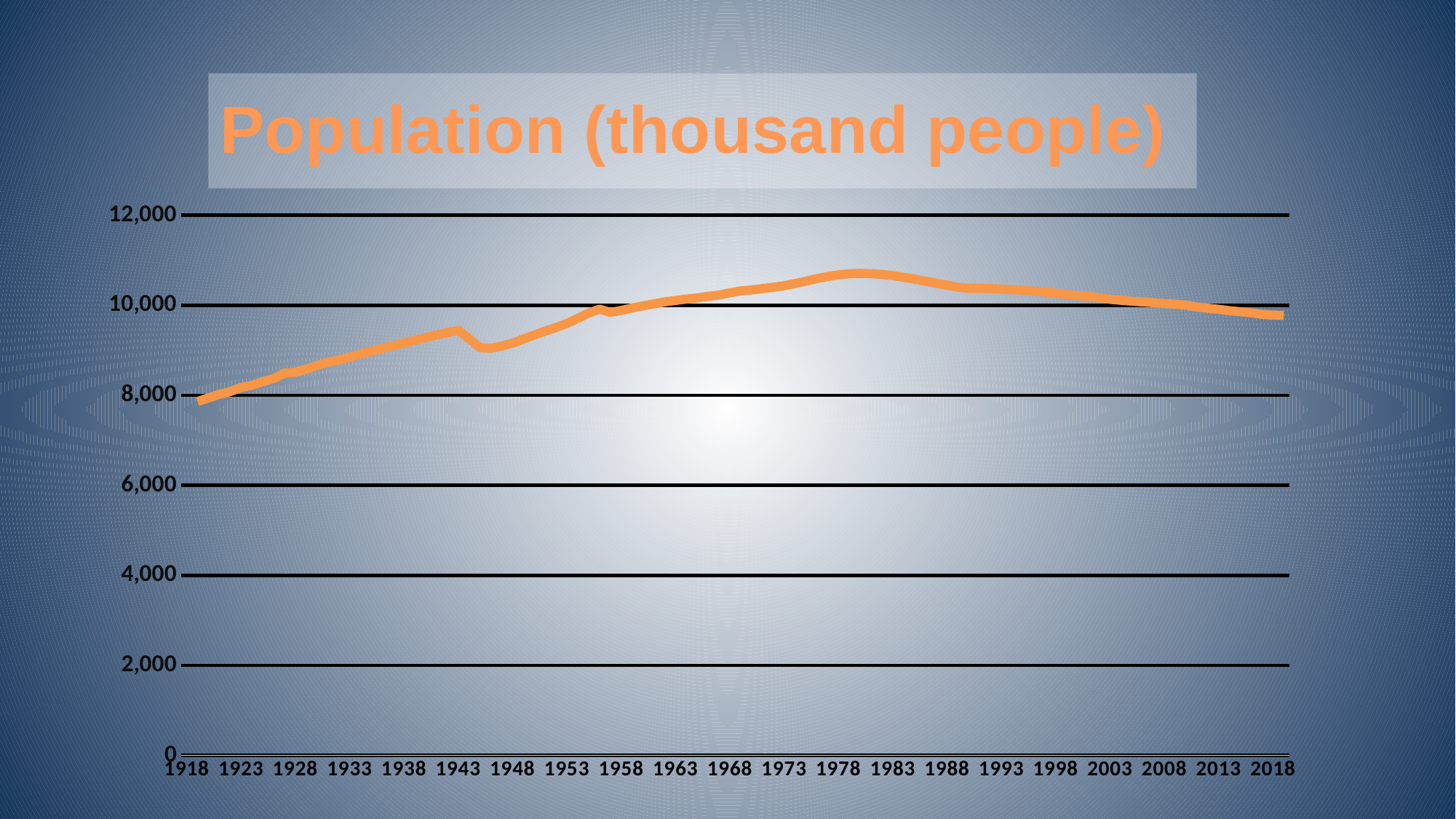

### Chart: Population (thousand people)

| Category | Népesség (ezer fő)  |
|---|---|
| 1918 | None |
| 1919 | 7860.0 |
| 1920 | 7940.0 |
| 1921 | 8020.0 |
| 1922 | 8080.0 |
| 1923 | 8170.0 |
| 1924 | 8220.0 |
| 1925 | 8300.0 |
| 1926 | 8370.0 |
| 1927 | 8490.0 |
| 1928 | 8510.0 |
| 1929 | 8580.0 |
| 1930 | 8660.0 |
| 1931 | 8730.0 |
| 1932 | 8783.0 |
| 1933 | 8845.0 |
| 1934 | 8915.0 |
| 1935 | 8980.0 |
| 1936 | 9040.0 |
| 1937 | 9100.0 |
| 1938 | 9159.0 |
| 1939 | 9217.0 |
| 1940 | 9280.0 |
| 1941 | 9340.0 |
| 1942 | 9392.0 |
| 1943 | 9440.0 |
| 1944 | 9250.0 |
| 1945 | 9055.0 |
| 1946 | 9042.0 |
| 1947 | 9093.0 |
| 1948 | 9158.0 |
| 1949 | 9249.0 |
| 1950 | 9338.0 |
| 1951 | 9423.0 |
| 1952 | 9504.0 |
| 1953 | 9595.0 |
| 1954 | 9706.0 |
| 1955 | 9825.0 |
| 1956 | 9911.0 |
| 1957 | 9840.0 |
| 1958 | 9882.0 |
| 1959 | 9937.0 |
| 1960 | 9984.0 |
| 1961 | 10029.0 |
| 1962 | 10072.0 |
| 1963 | 10104.0 |
| 1964 | 10135.0 |
| 1965 | 10160.0 |
| 1966 | 10197.0 |
| 1967 | 10223.0 |
| 1968 | 10275.0 |
| 1969 | 10316.0 |
| 1970 | 10338.0 |
| 1971 | 10368.0 |
| 1972 | 10398.0 |
| 1973 | 10432.0 |
| 1974 | 10479.0 |
| 1975 | 10532.0 |
| 1976 | 10589.0 |
| 1977 | 10637.0 |
| 1978 | 10673.0 |
| 1979 | 10698.0 |
| 1980 | 10707.0 |
| 1981 | 10700.0 |
| 1982 | 10683.0 |
| 1983 | 10656.0 |
| 1984 | 10619.0 |
| 1985 | 10579.0 |
| 1986 | 10534.0 |
| 1987 | 10486.0 |
| 1988 | 10443.0 |
| 1989 | 10398.0 |
| 1990 | 10374.0 |
| 1991 | 10373.0 |
| 1992 | 10369.0 |
| 1993 | 10357.0 |
| 1994 | 10343.0 |
| 1995 | 10329.0 |
| 1996 | 10311.0 |
| 1997 | 10290.0 |
| 1998 | 10267.0 |
| 1999 | 10238.0 |
| 2000 | 10211.0 |
| 2001 | 10198.0 |
| 2002 | 10165.0 |
| 2003 | 10129.0 |
| 2004 | 10108.0 |
| 2005 | 10088.0 |
| 2006 | 10072.0 |
| 2007 | 10056.0 |
| 2008 | 10038.0 |
| 2009 | 10022.0 |
| 2010 | 10000.0 |
| 2011 | 9958.0 |
| 2012 | 9932.0 |
| 2013 | 9908.0 |
| 2014 | 9877.0 |
| 2015 | 9855.0 |
| 2016 | 9830.0 |
| 2017 | 9797.0 |
| 2018 | 9778.0 |
| 2019 | 9772.0 |